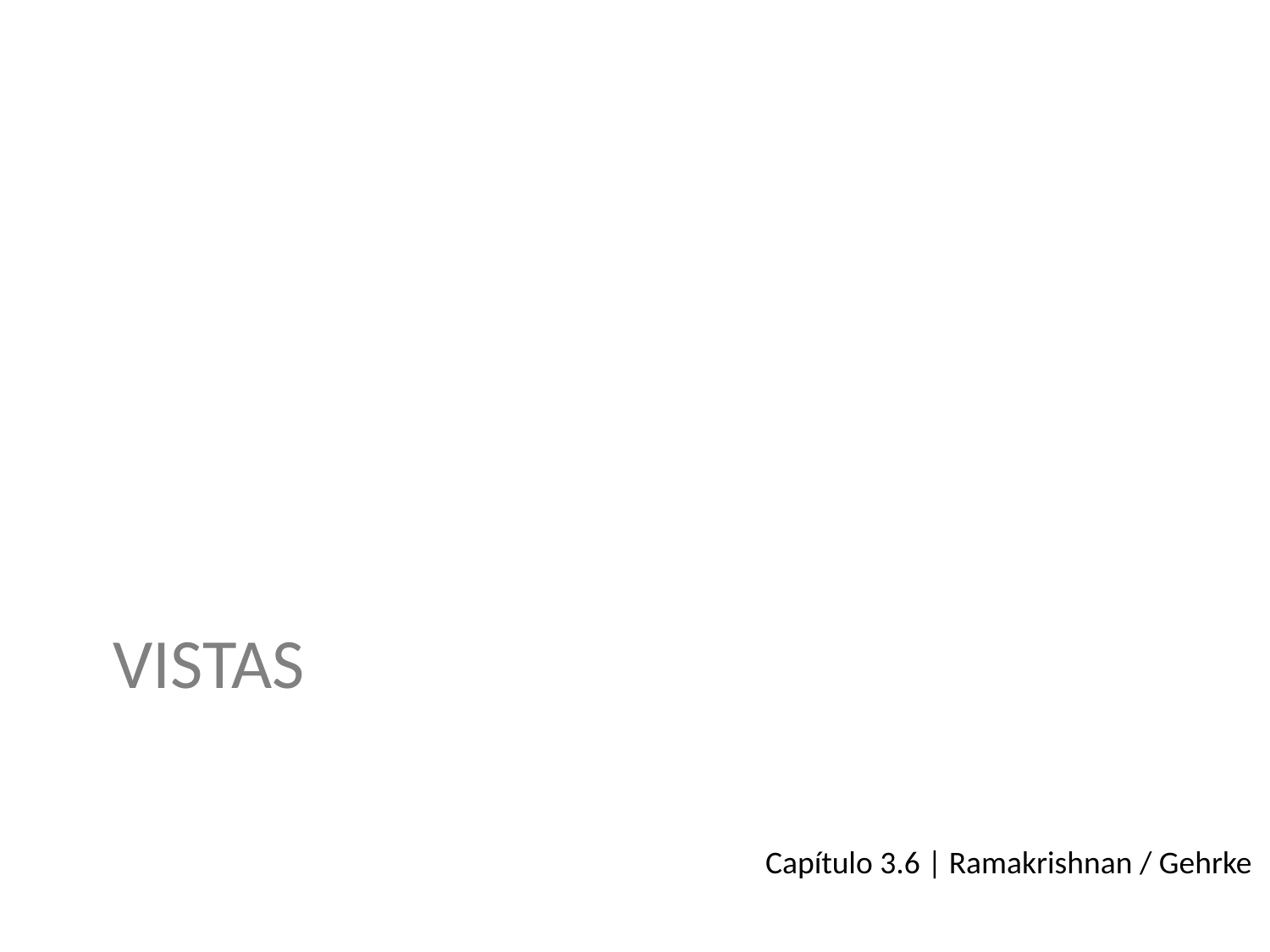

# Vistas
Capítulo 3.6 | Ramakrishnan / Gehrke